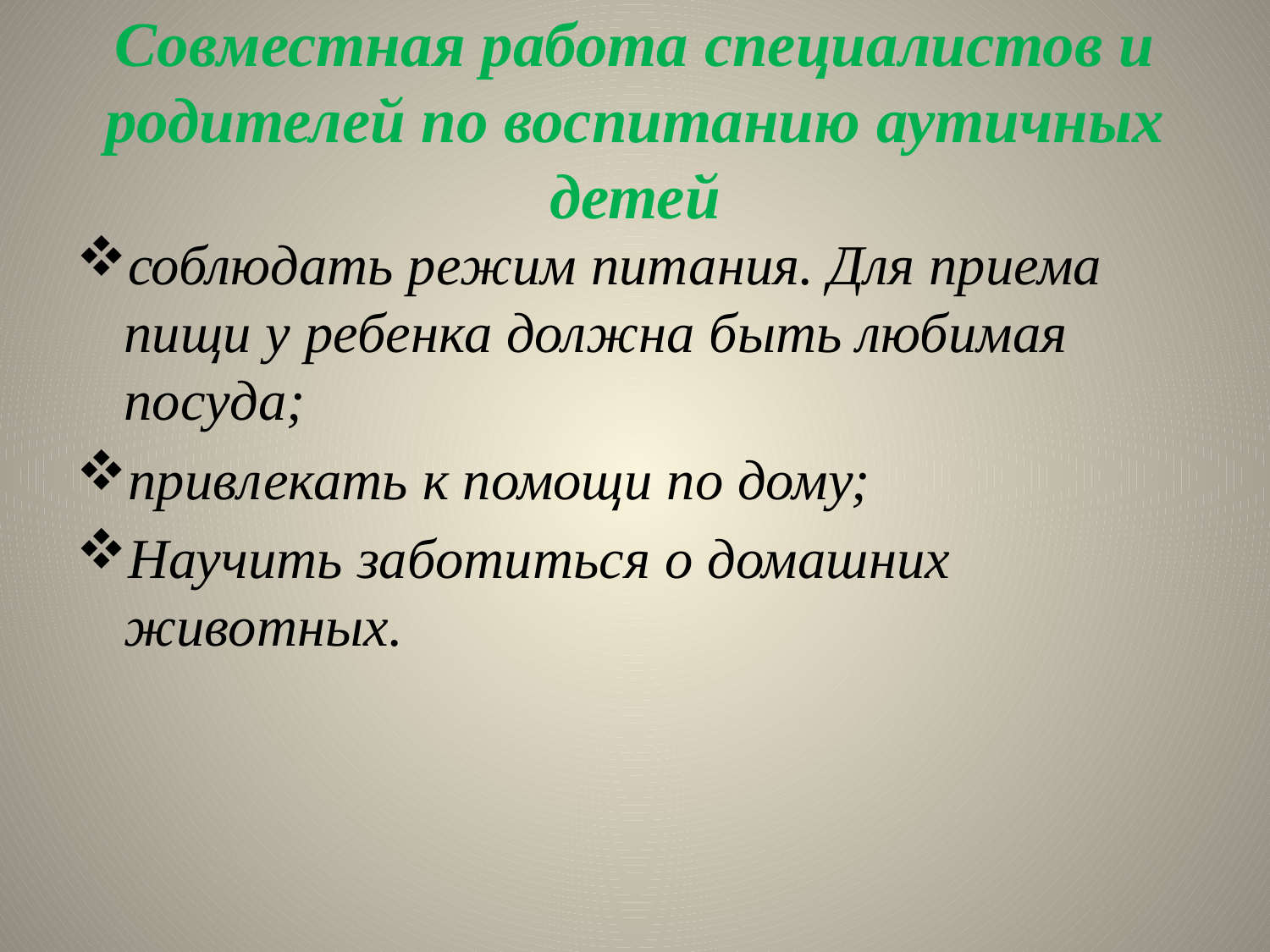

# Совместная работа специалистов и родителей по воспитанию аутичных детей
соблюдать режим питания. Для приема пищи у ребенка должна быть любимая посуда;
привлекать к помощи по дому;
Научить заботиться о домашних животных.